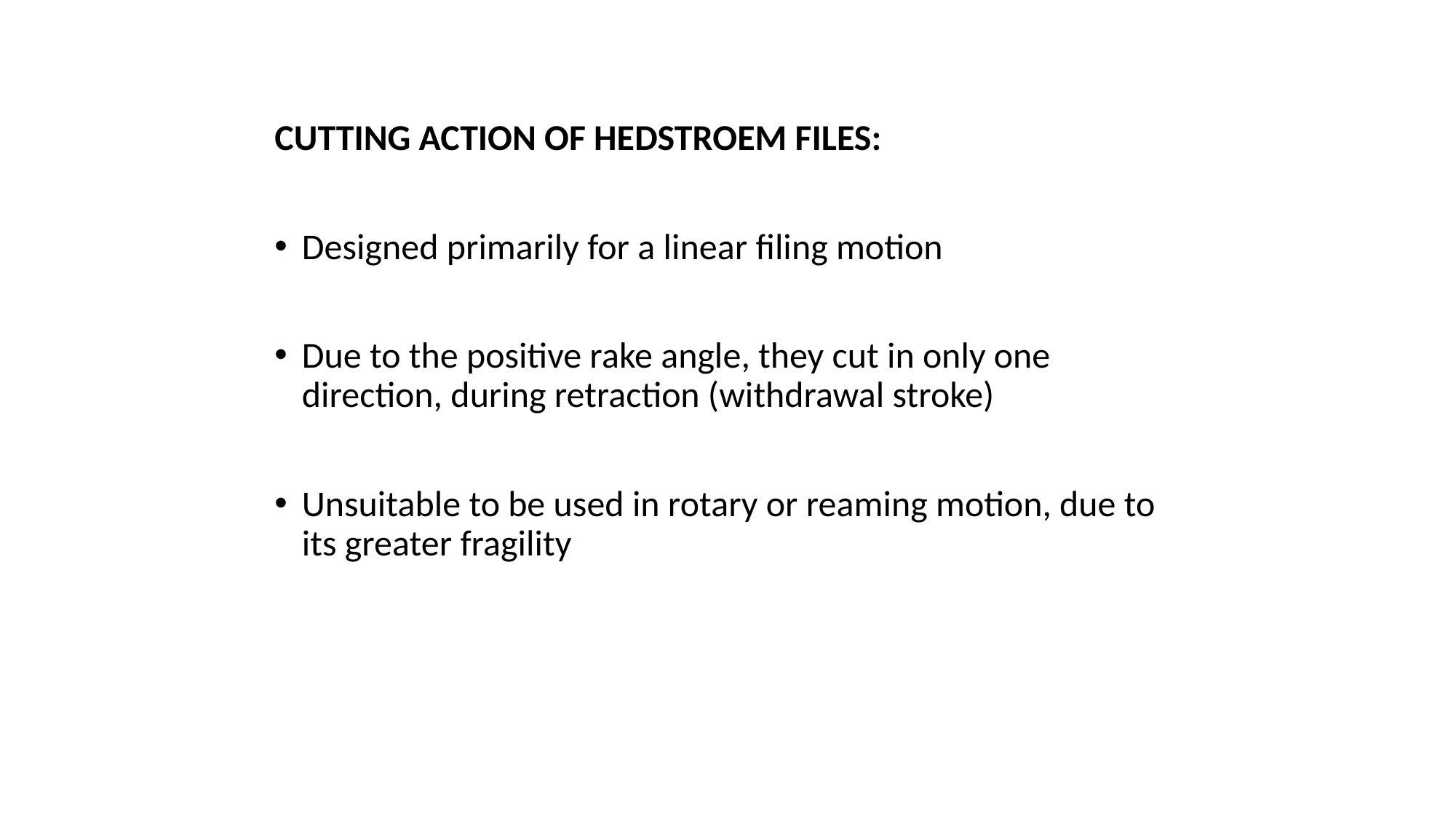

CUTTING ACTION OF HEDSTROEM FILES:

Designed primarily for a linear filing motion

Due to the positive rake angle, they cut in only one direction, during retraction (withdrawal stroke)

Unsuitable to be used in rotary or reaming motion, due to its greater fragility